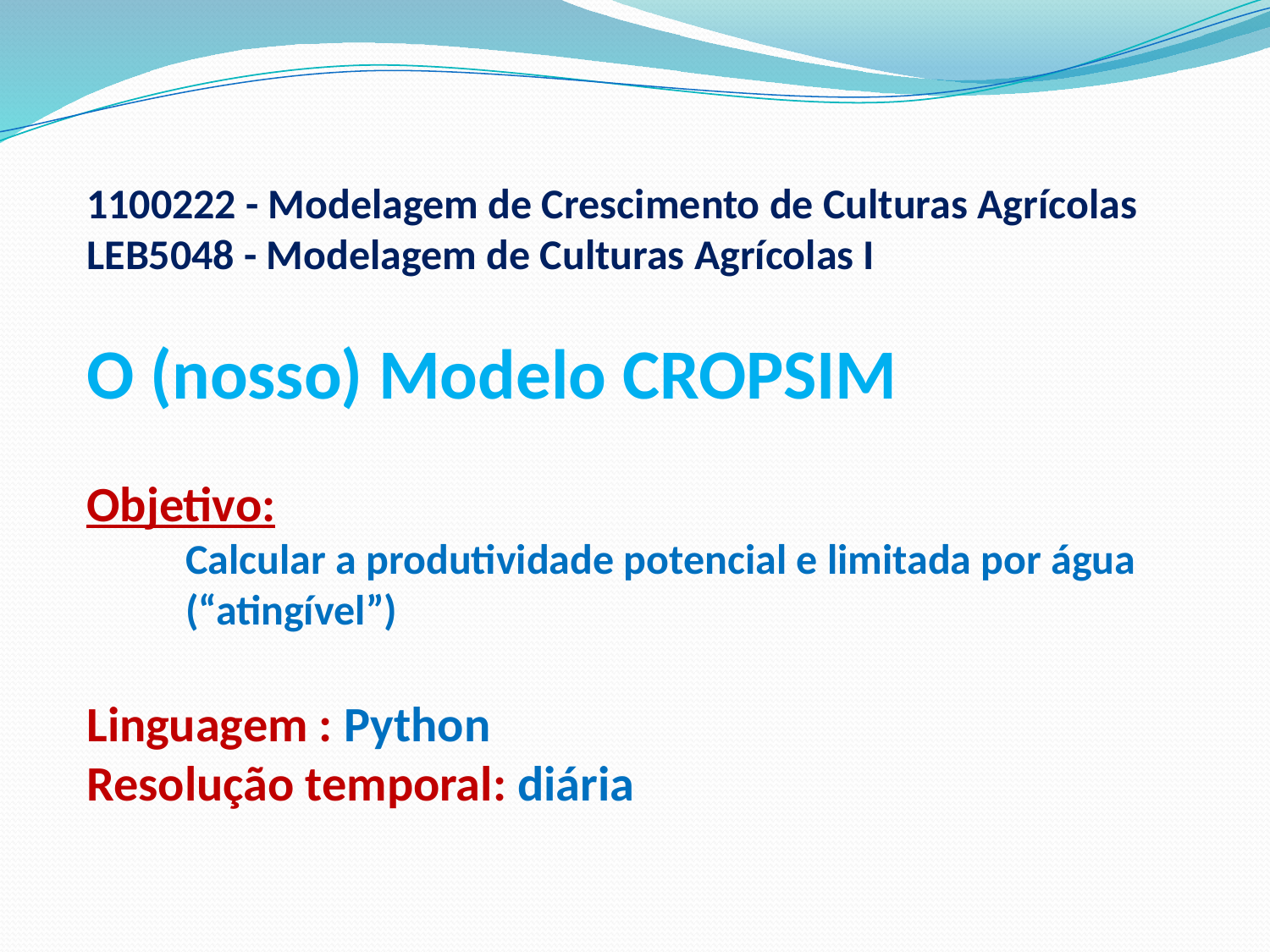

1100222 - Modelagem de Crescimento de Culturas Agrícolas
LEB5048 - Modelagem de Culturas Agrícolas I

O (nosso) Modelo CROPSIM

Objetivo:
Calcular a produtividade potencial e limitada por água (“atingível”)

Linguagem : Python
Resolução temporal: diária